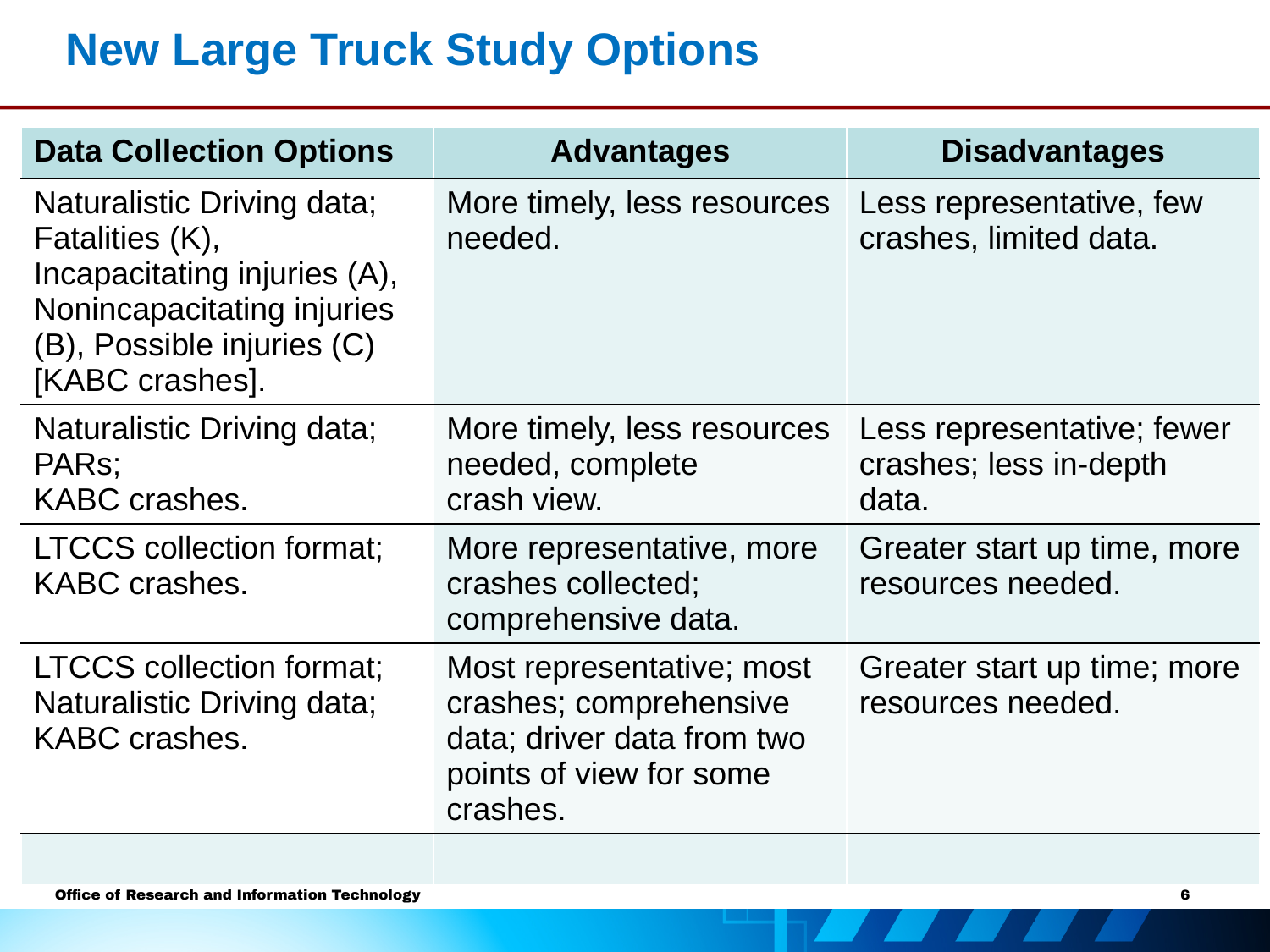

# New Large Truck Study Options
| Data Collection Options | Advantages | Disadvantages |
| --- | --- | --- |
| Naturalistic Driving data; Fatalities (K), Incapacitating injuries (A), Nonincapacitating injuries (B), Possible injuries (C) [KABC crashes]. | More timely, less resources needed. | Less representative, few crashes, limited data. |
| Naturalistic Driving data; PARs; KABC crashes. | More timely, less resources needed, complete crash view. | Less representative; fewer crashes; less in-depth data. |
| LTCCS collection format; KABC crashes. | More representative, more crashes collected; comprehensive data. | Greater start up time, more resources needed. |
| LTCCS collection format; Naturalistic Driving data; KABC crashes. | Most representative; most crashes; comprehensive data; driver data from two points of view for some crashes. | Greater start up time; more resources needed. |
|  |  |  |